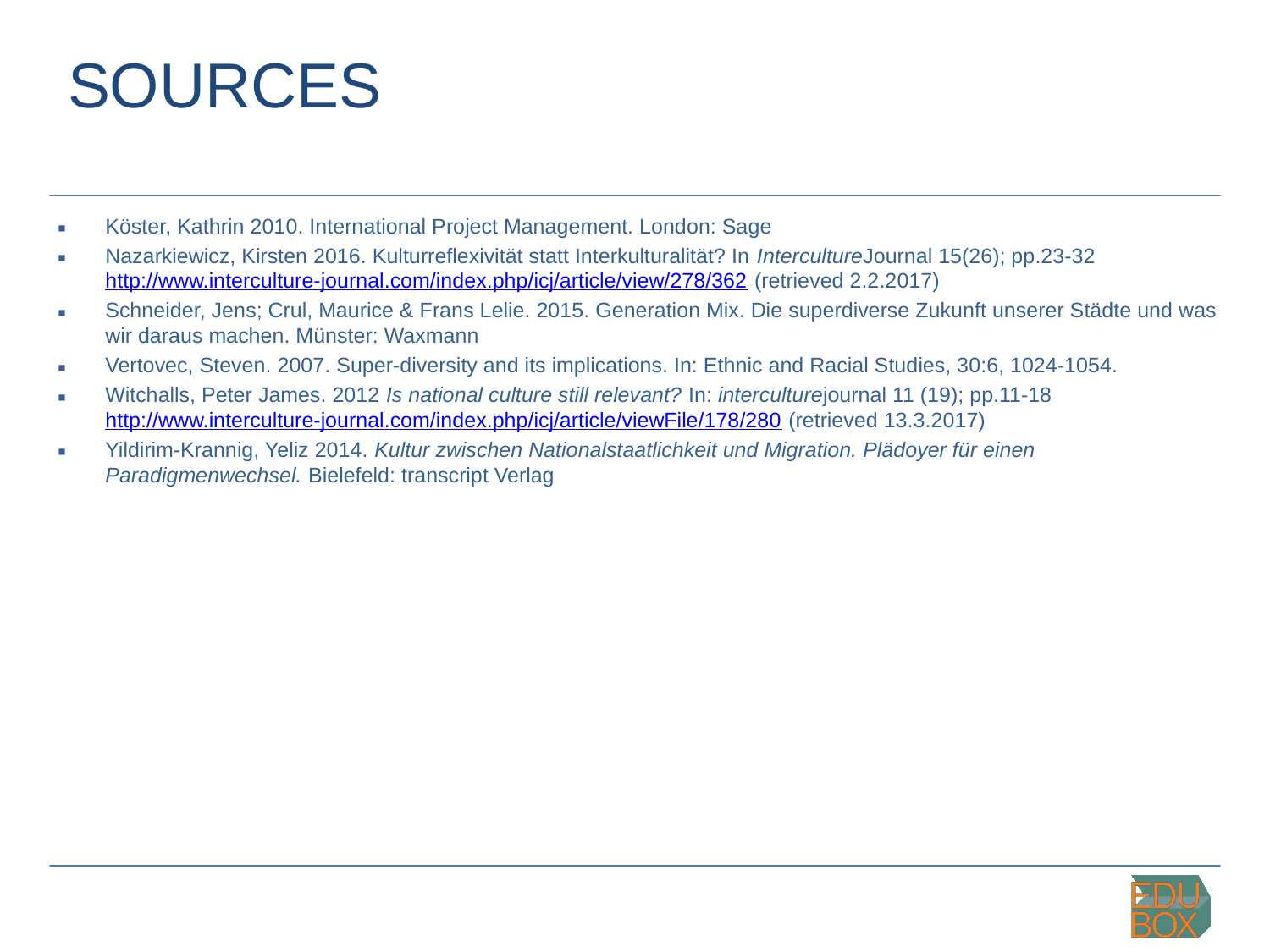

# SOURCES
Köster, Kathrin 2010. International Project Management. London: Sage
Nazarkiewicz, Kirsten 2016. Kulturreflexivität statt Interkulturalität? In IntercultureJournal 15(26); pp.23-32 http://www.interculture-journal.com/index.php/icj/article/view/278/362 (retrieved 2.2.2017)
Schneider, Jens; Crul, Maurice & Frans Lelie. 2015. Generation Mix. Die superdiverse Zukunft unserer Städte und was wir daraus machen. Münster: Waxmann
Vertovec, Steven. 2007. Super-diversity and its implications. In: Ethnic and Racial Studies, 30:6, 1024-1054.
Witchalls, Peter James. 2012 Is national culture still relevant? In: interculturejournal 11 (19); pp.11-18 http://www.interculture-journal.com/index.php/icj/article/viewFile/178/280 (retrieved 13.3.2017)
Yildirim-Krannig, Yeliz 2014. Kultur zwischen Nationalstaatlichkeit und Migration. Plädoyer für einen Paradigmenwechsel. Bielefeld: transcript Verlag